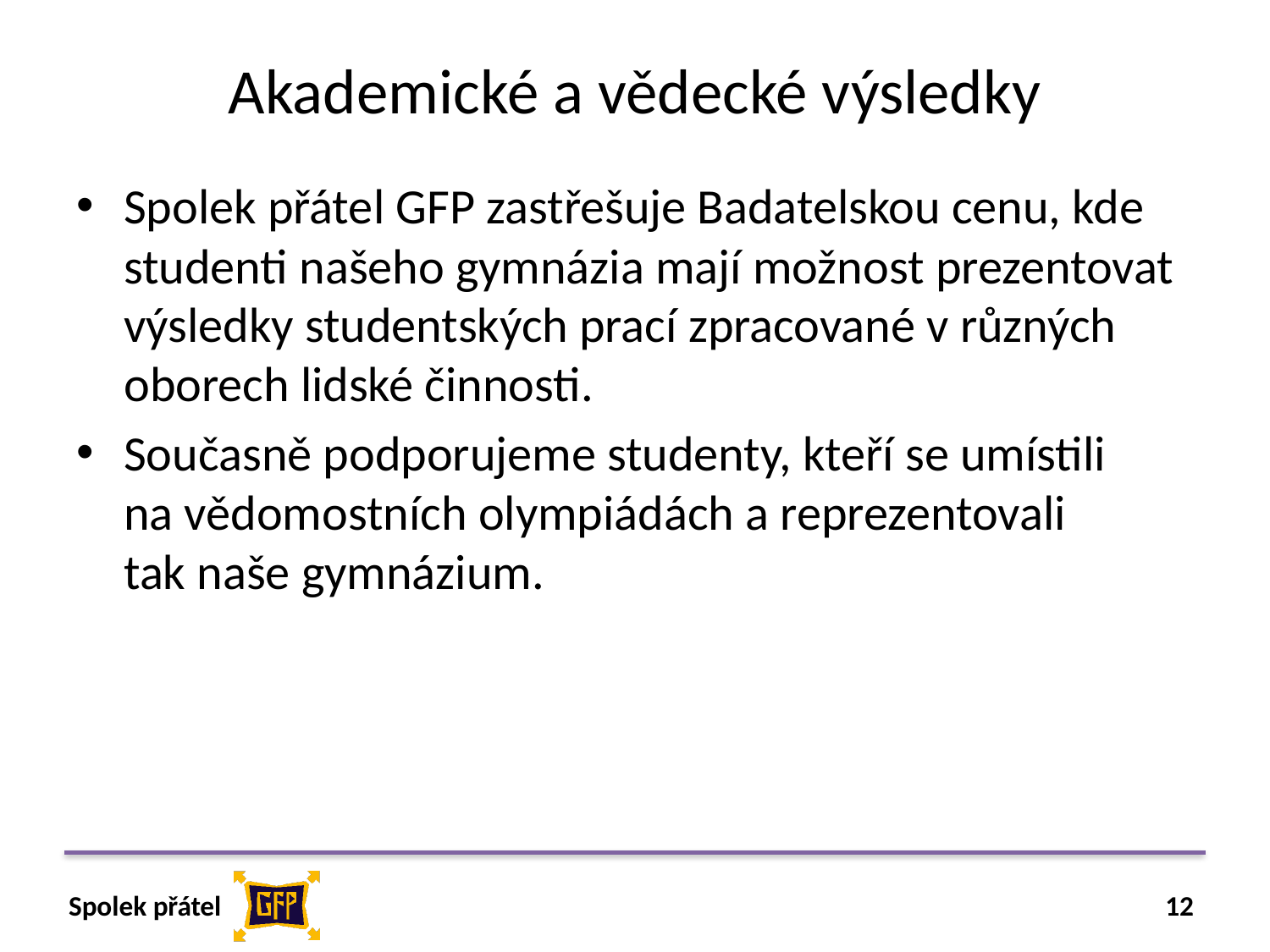

# Akademické a vědecké výsledky
Spolek přátel GFP zastřešuje Badatelskou cenu, kde studenti našeho gymnázia mají možnost prezentovat výsledky studentských prací zpracované v různých oborech lidské činnosti.
Současně podporujeme studenty, kteří se umístili
na vědomostních olympiádách a reprezentovali
tak naše gymnázium.
12